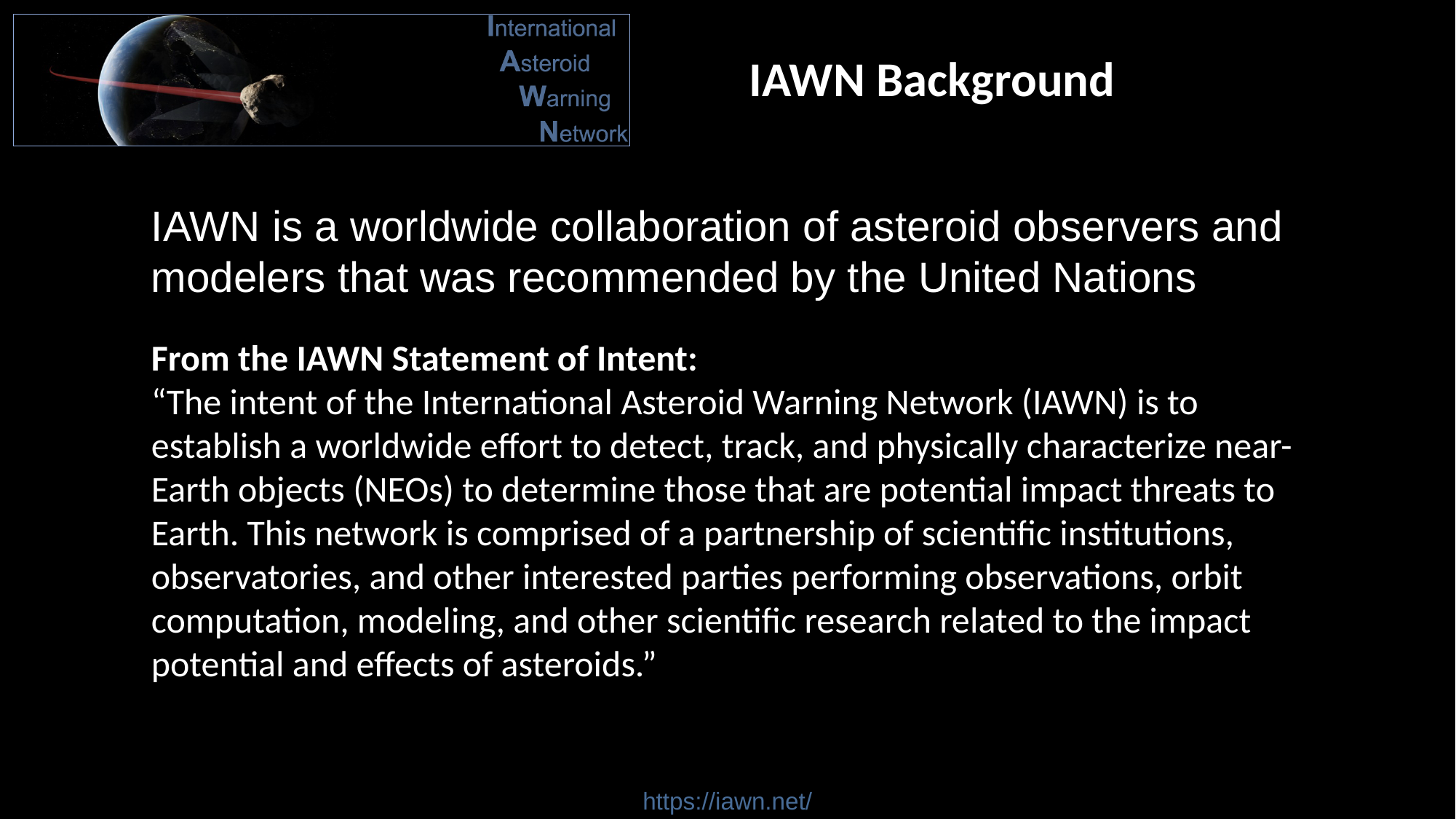

IAWN Background
IAWN is a worldwide collaboration of asteroid observers and modelers that was recommended by the United Nations
From the IAWN Statement of Intent:
“The intent of the International Asteroid Warning Network (IAWN) is to establish a worldwide effort to detect, track, and physically characterize near-Earth objects (NEOs) to determine those that are potential impact threats to Earth. This network is comprised of a partnership of scientific institutions, observatories, and other interested parties performing observations, orbit computation, modeling, and other scientific research related to the impact potential and effects of asteroids.”